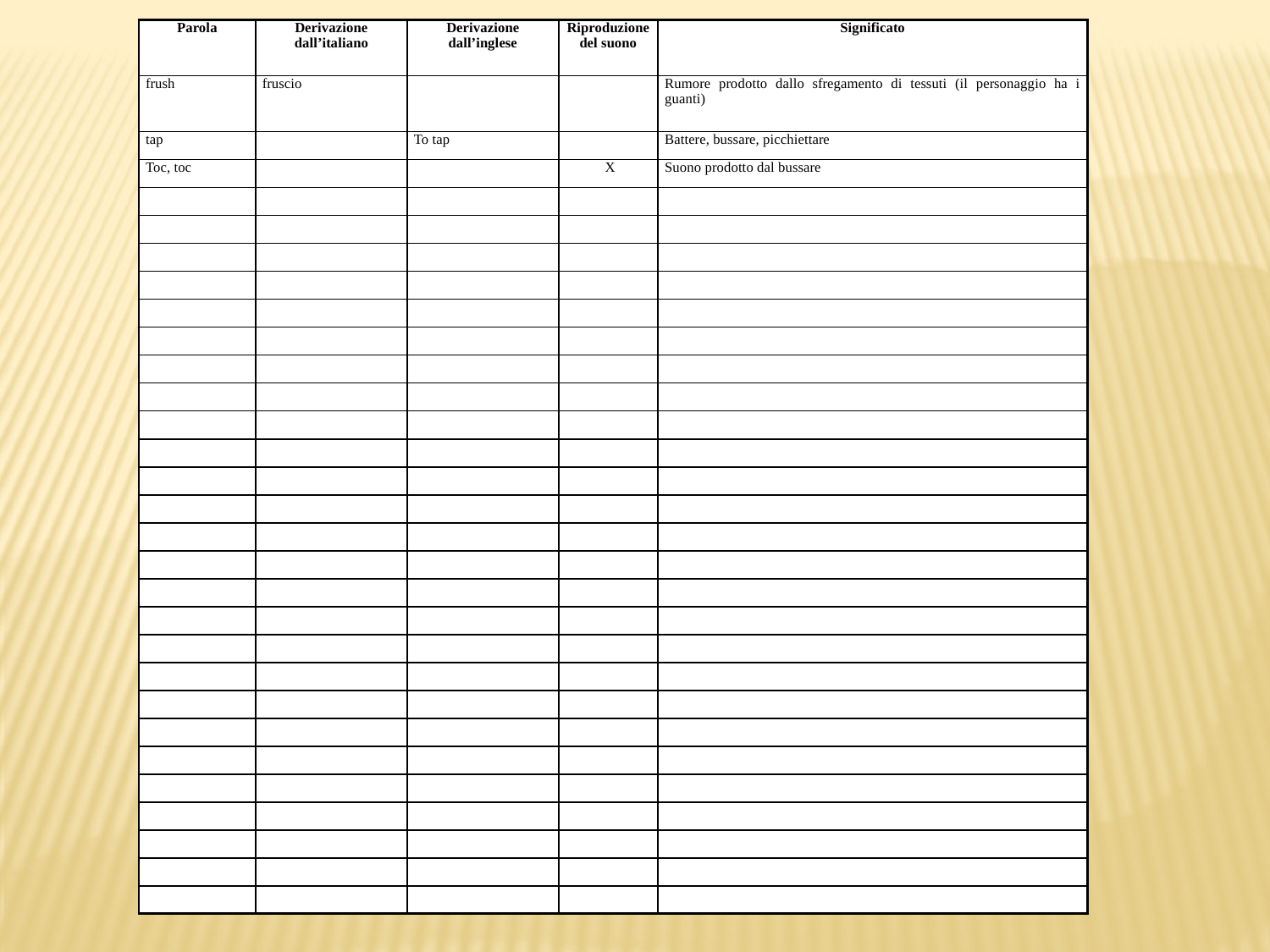

| Parola | Derivazione dall’italiano | Derivazione dall’inglese | Riproduzione del suono | Significato |
| --- | --- | --- | --- | --- |
| frush | fruscio |  |  | Rumore prodotto dallo sfregamento di tessuti (il personaggio ha i guanti) |
| tap |  | To tap |  | Battere, bussare, picchiettare |
| Toc, toc |  |  | X | Suono prodotto dal bussare |
|  |  |  |  |  |
|  |  |  |  |  |
|  |  |  |  |  |
|  |  |  |  |  |
|  |  |  |  |  |
|  |  |  |  |  |
|  |  |  |  |  |
|  |  |  |  |  |
|  |  |  |  |  |
|  |  |  |  |  |
|  |  |  |  |  |
|  |  |  |  |  |
|  |  |  |  |  |
|  |  |  |  |  |
|  |  |  |  |  |
|  |  |  |  |  |
|  |  |  |  |  |
|  |  |  |  |  |
|  |  |  |  |  |
|  |  |  |  |  |
|  |  |  |  |  |
|  |  |  |  |  |
|  |  |  |  |  |
|  |  |  |  |  |
|  |  |  |  |  |
|  |  |  |  |  |